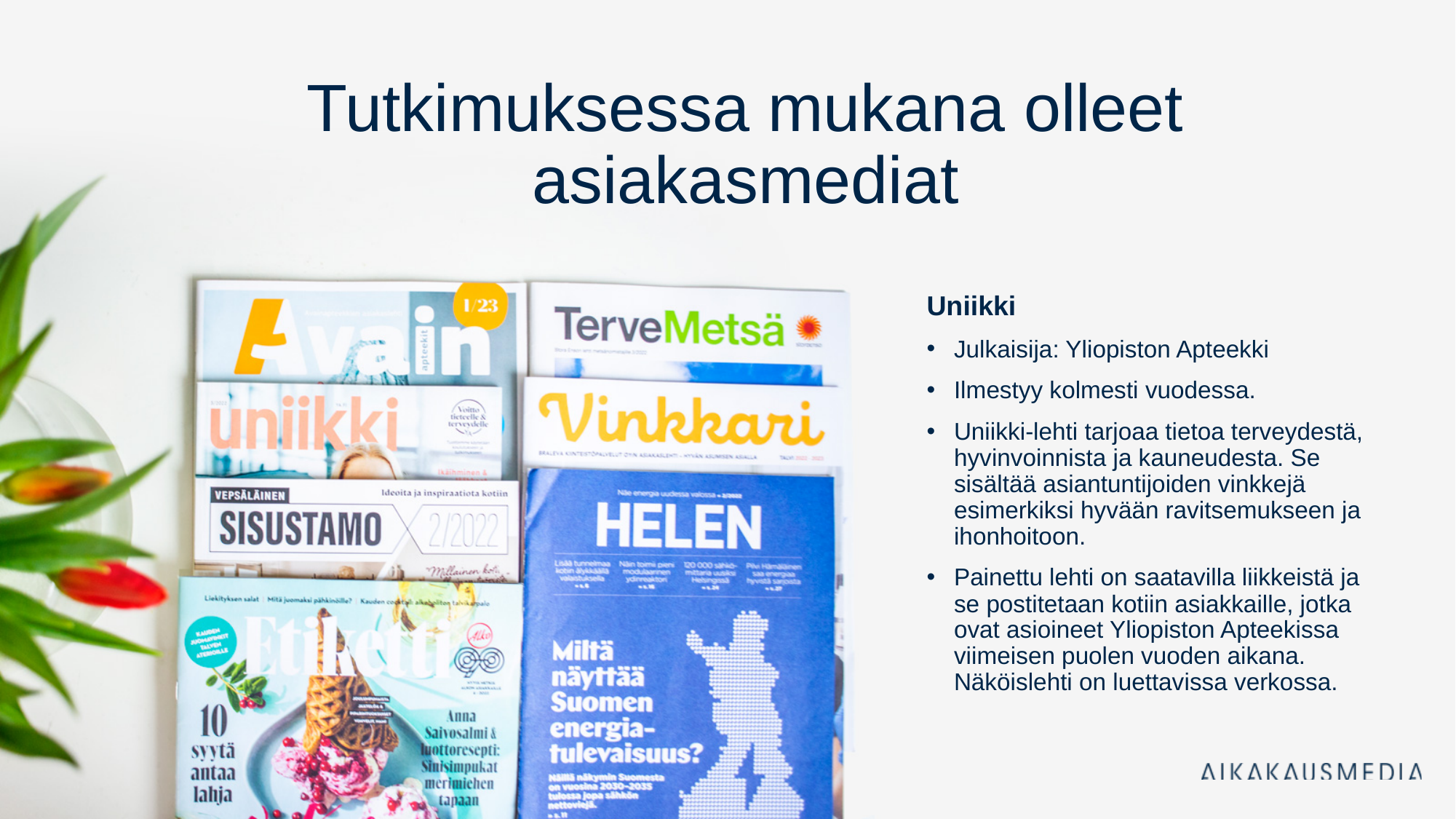

Tutkimuksessa mukana olleet asiakasmediat
Uniikki
Julkaisija: Yliopiston Apteekki
Ilmestyy kolmesti vuodessa.
Uniikki-lehti tarjoaa tietoa terveydestä, hyvinvoinnista ja kauneudesta. Se sisältää asiantuntijoiden vinkkejä esimerkiksi hyvään ravitsemukseen ja ihonhoitoon.
Painettu lehti on saatavilla liikkeistä ja se postitetaan kotiin asiakkaille, jotka ovat asioineet Yliopiston Apteekissa viimeisen puolen vuoden aikana. Näköislehti on luettavissa verkossa.